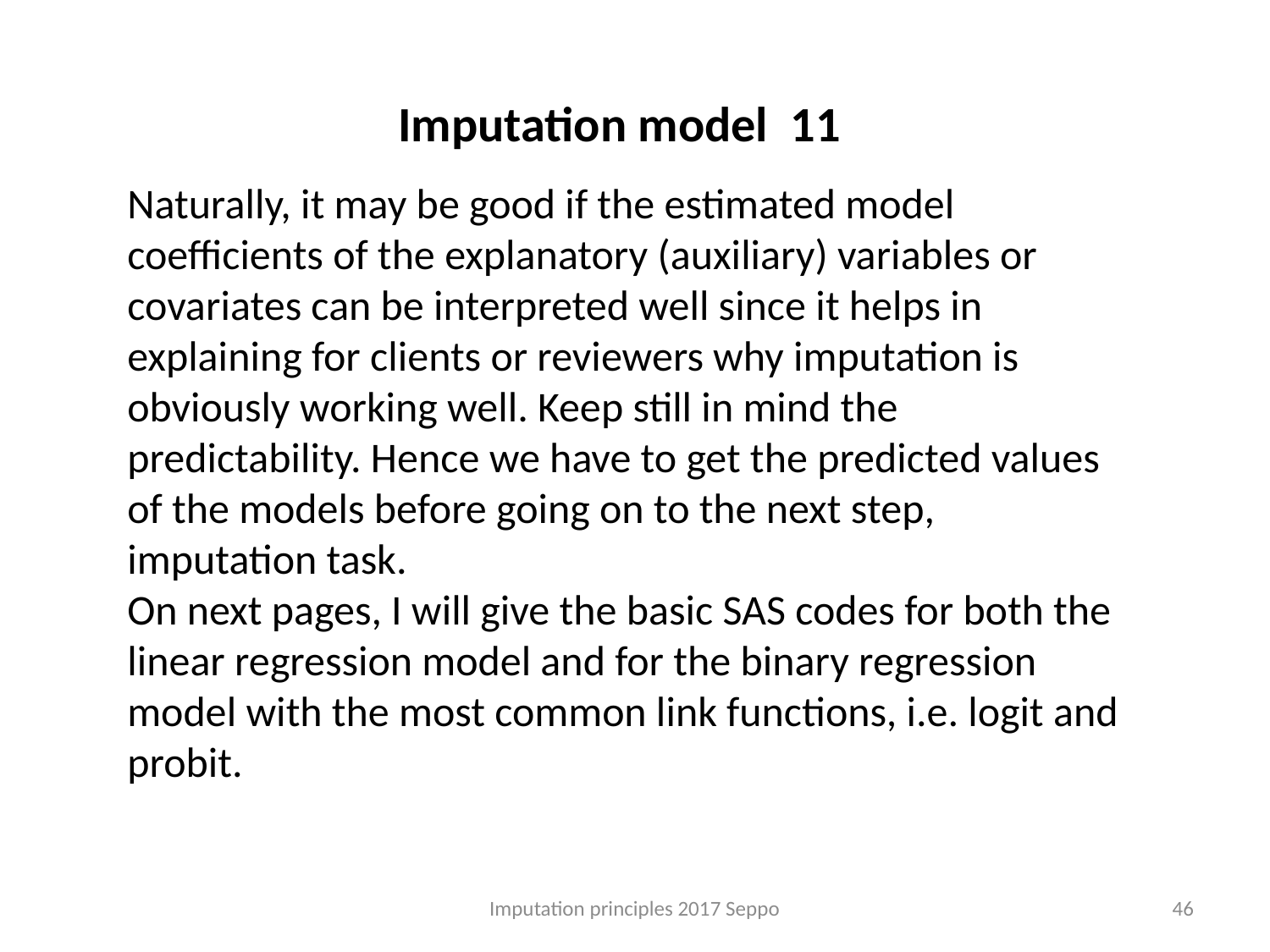

Imputation model  11
Naturally, it may be good if the estimated model coefficients of the explanatory (auxiliary) variables or covariates can be interpreted well since it helps in explaining for clients or reviewers why imputation is obviously working well. Keep still in mind the predictability. Hence we have to get the predicted values of the models before going on to the next step, imputation task.
On next pages, I will give the basic SAS codes for both the linear regression model and for the binary regression model with the most common link functions, i.e. logit and probit.
Imputation principles 2017 Seppo
46